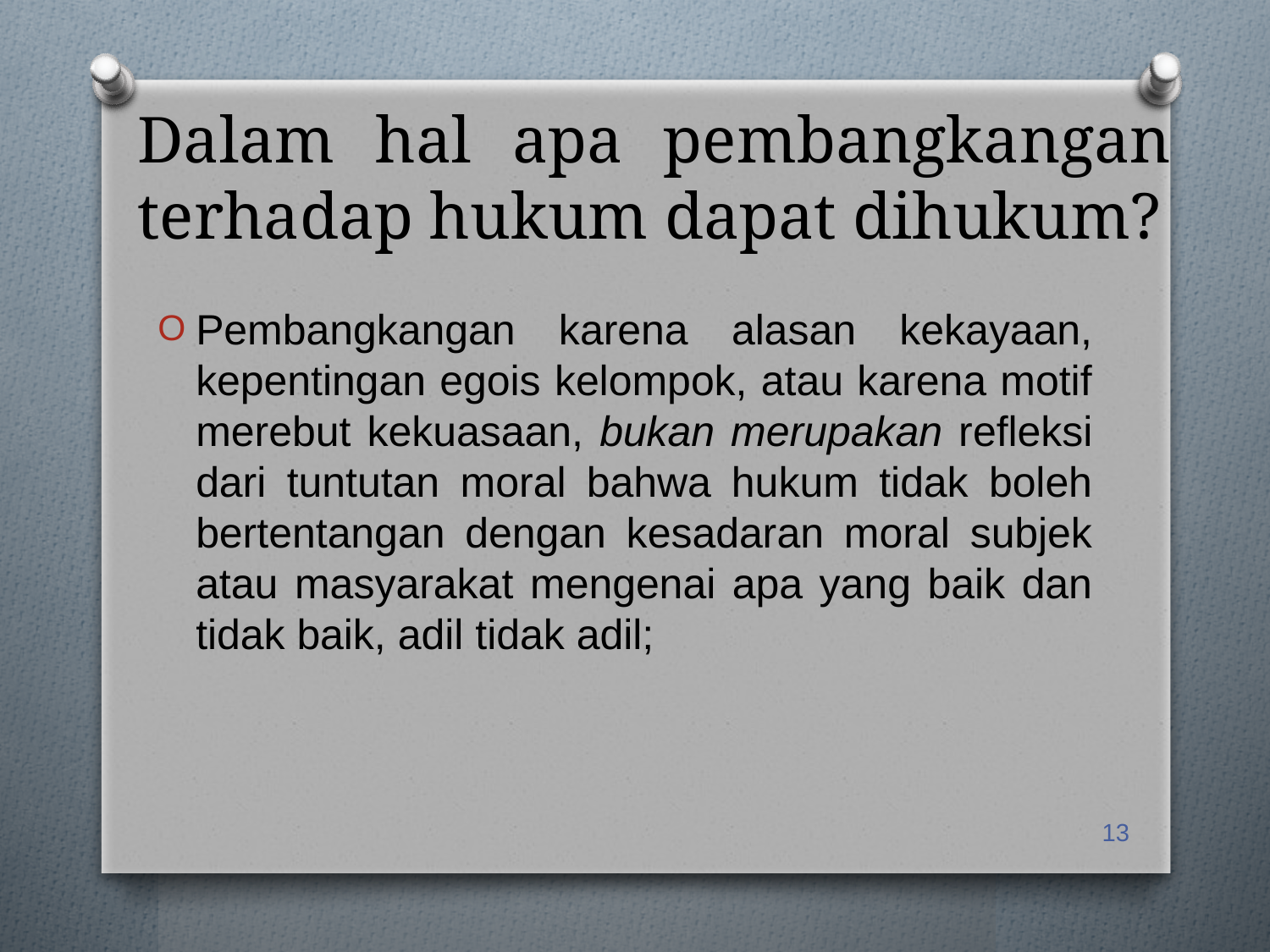

# Dalam hal apa pembangkangan terhadap hukum dapat dihukum?
Pembangkangan karena alasan kekayaan, kepentingan egois kelompok, atau karena motif merebut kekuasaan, bukan merupakan refleksi dari tuntutan moral bahwa hukum tidak boleh bertentangan dengan kesadaran moral subjek atau masyarakat mengenai apa yang baik dan tidak baik, adil tidak adil;
13